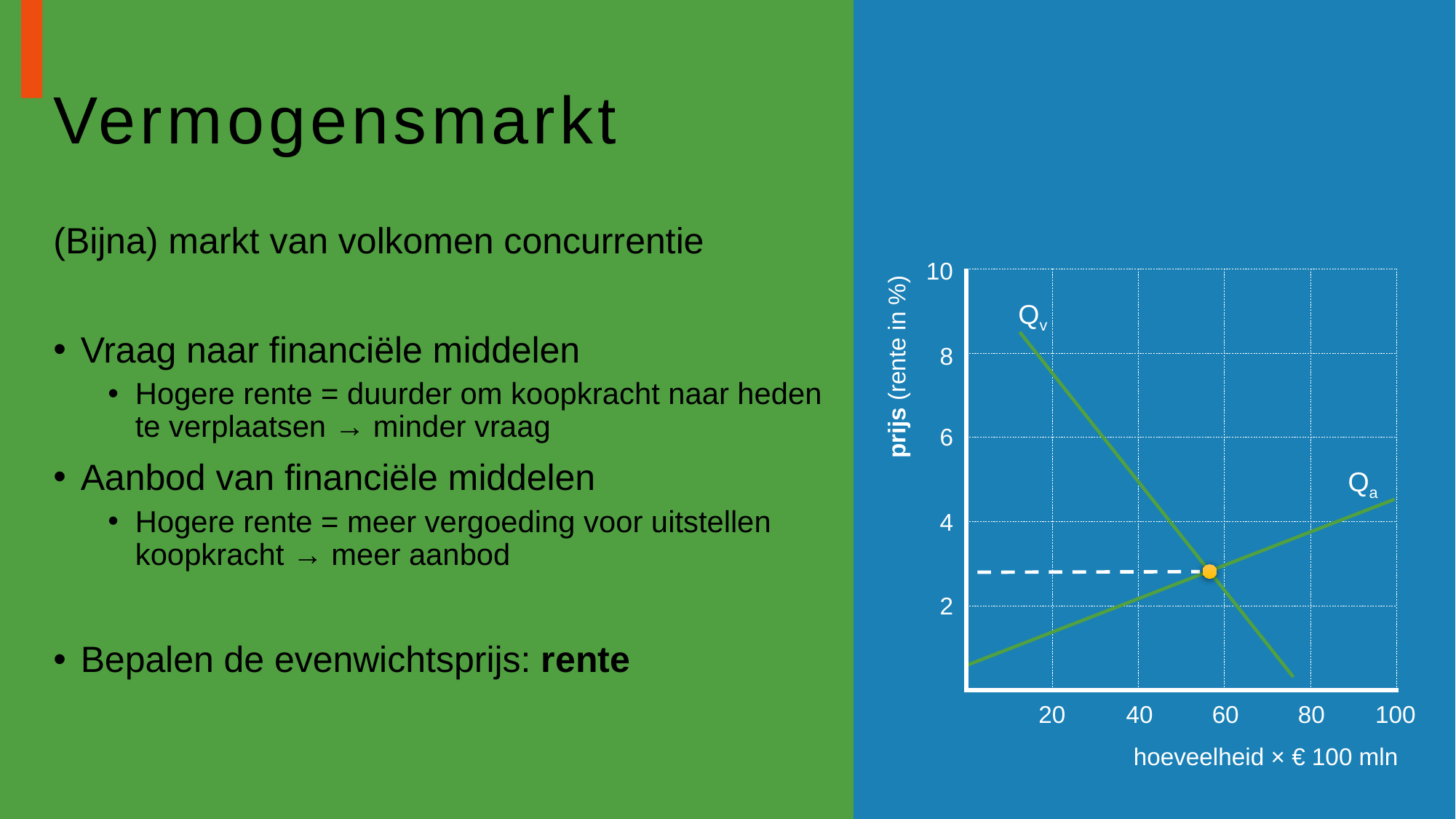

# Vermogensmarkt
(Bijna) markt van volkomen concurrentie

Vraag naar financiële middelen
Hogere rente = duurder om koopkracht naar heden te verplaatsen → minder vraag
Aanbod van financiële middelen
Hogere rente = meer vergoeding voor uitstellen koopkracht → meer aanbod

Bepalen de evenwichtsprijs: rente

10
Qv
8
prijs (rente in %)
6
Qa
4

2
20
40
60
80
100
hoeveelheid × € 100 mln